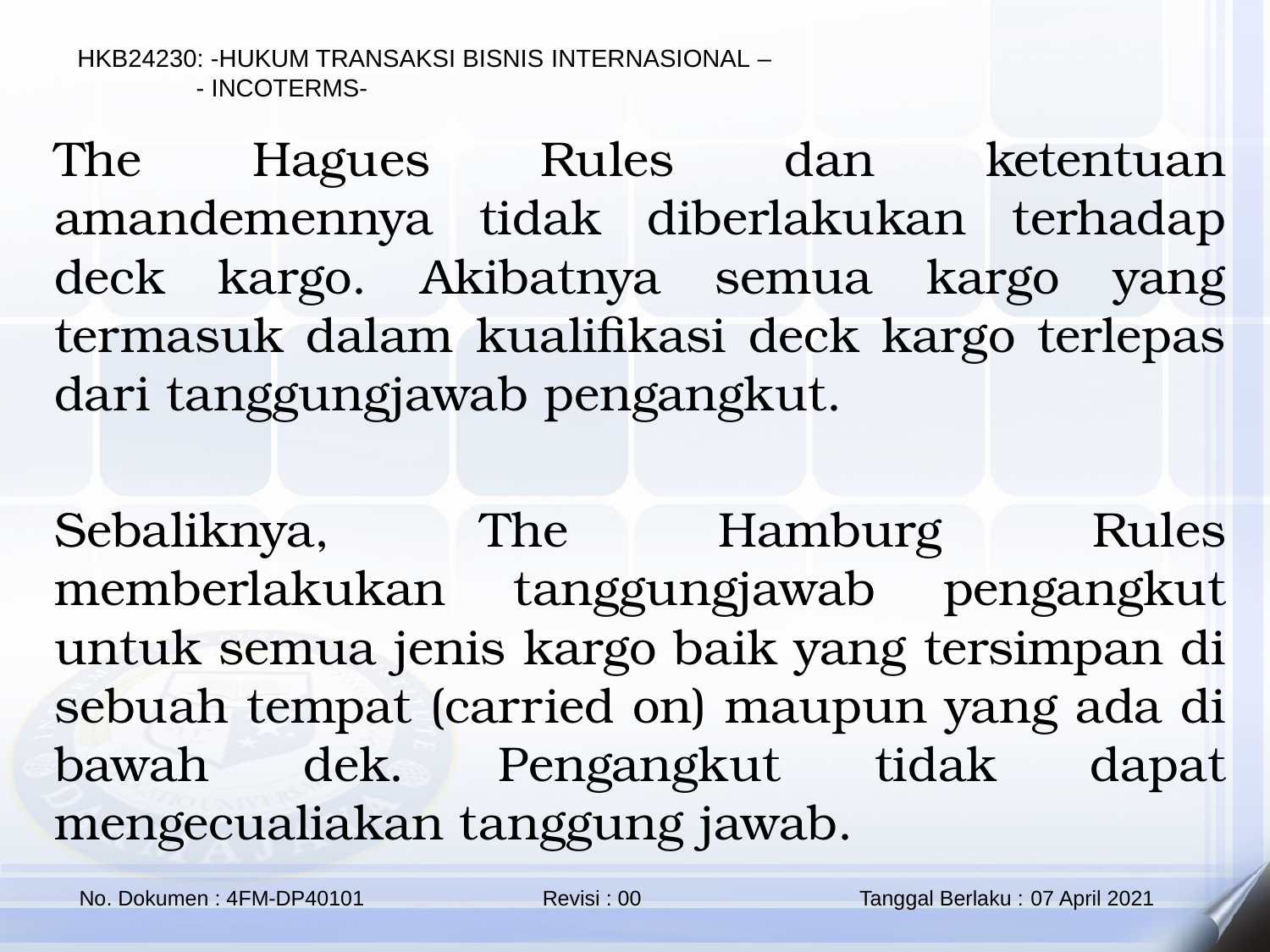

The Hagues Rules dan ketentuan amandemennya tidak diberlakukan terhadap deck kargo. Akibatnya semua kargo yang termasuk dalam kualifikasi deck kargo terlepas dari tanggungjawab pengangkut.

Sebaliknya, The Hamburg Rules memberlakukan tanggungjawab pengangkut untuk semua jenis kargo baik yang tersimpan di sebuah tempat (carried on) maupun yang ada di bawah dek. Pengangkut tidak dapat mengecualiakan tanggung jawab.